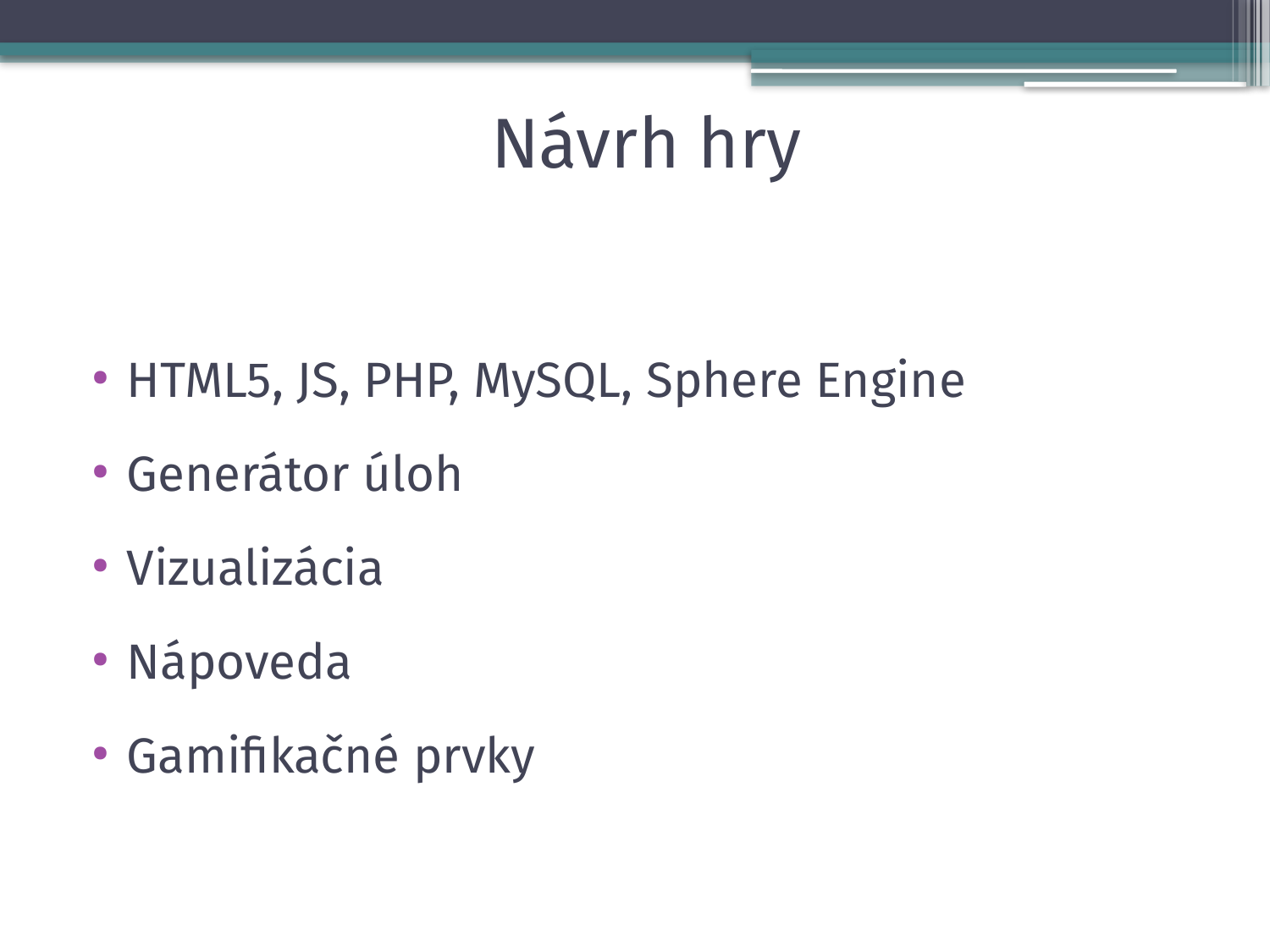

# Návrh hry
HTML5, JS, PHP, MySQL, Sphere Engine
Generátor úloh
Vizualizácia
Nápoveda
Gamifikačné prvky